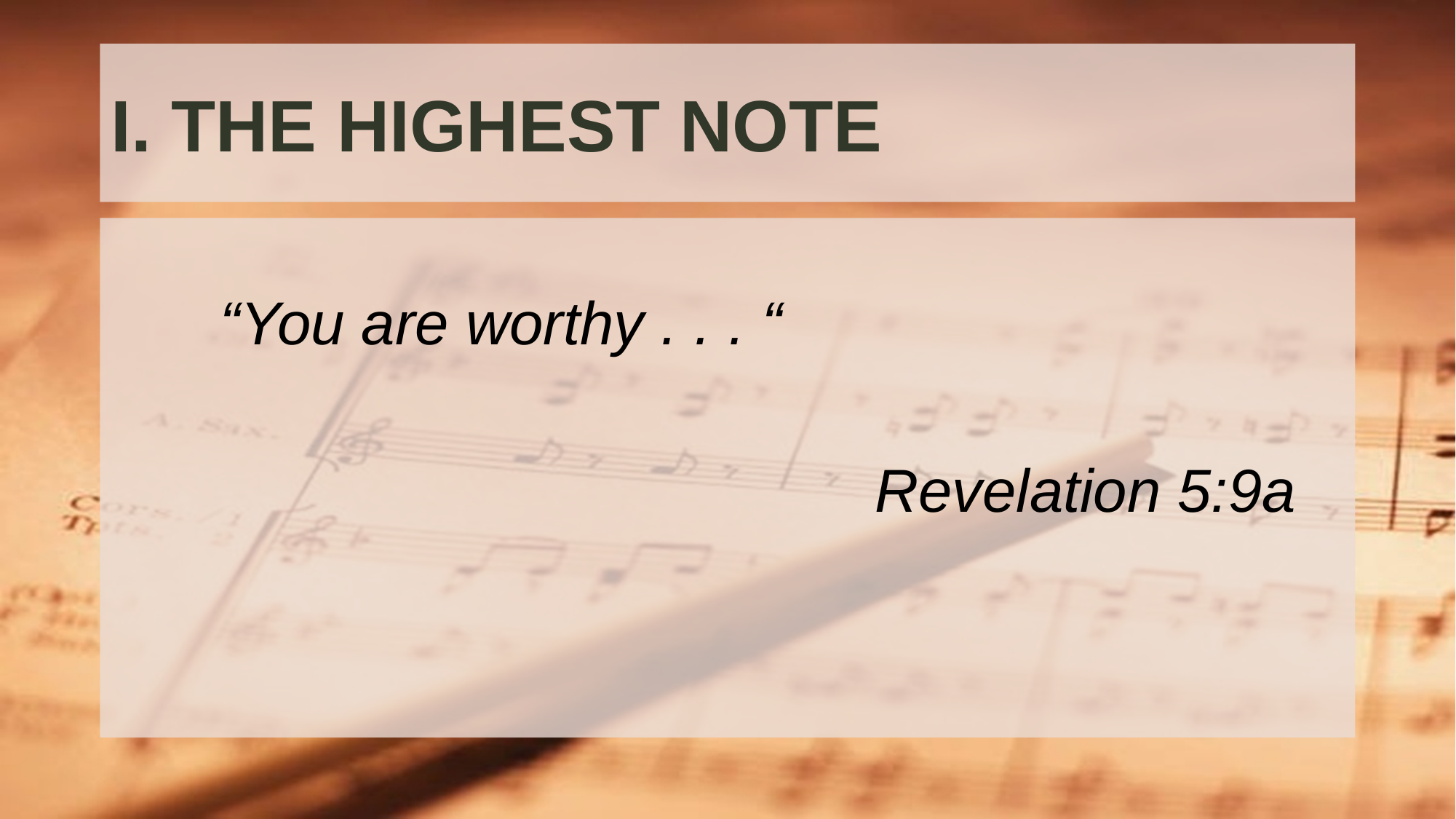

# I. THE HIGHEST NOTE

	“You are worthy . . . “

							Revelation 5:9a